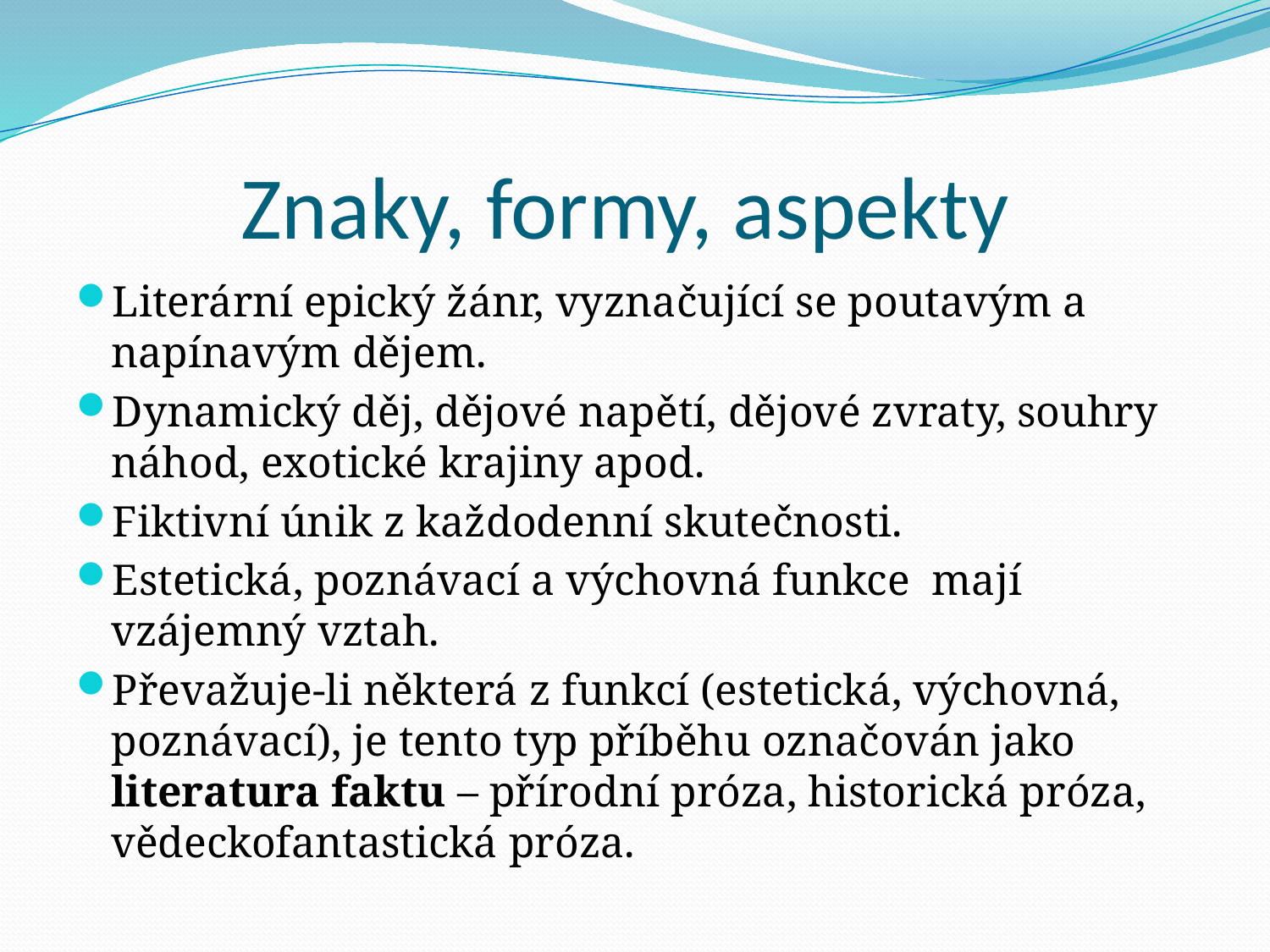

# Znaky, formy, aspekty
Literární epický žánr, vyznačující se poutavým a napínavým dějem.
Dynamický děj, dějové napětí, dějové zvraty, souhry náhod, exotické krajiny apod.
Fiktivní únik z každodenní skutečnosti.
Estetická, poznávací a výchovná funkce  mají vzájemný vztah.
Převažuje-li některá z funkcí (estetická, výchovná, poznávací), je tento typ příběhu označován jako literatura faktu – přírodní próza, historická próza, vědeckofantastická próza.